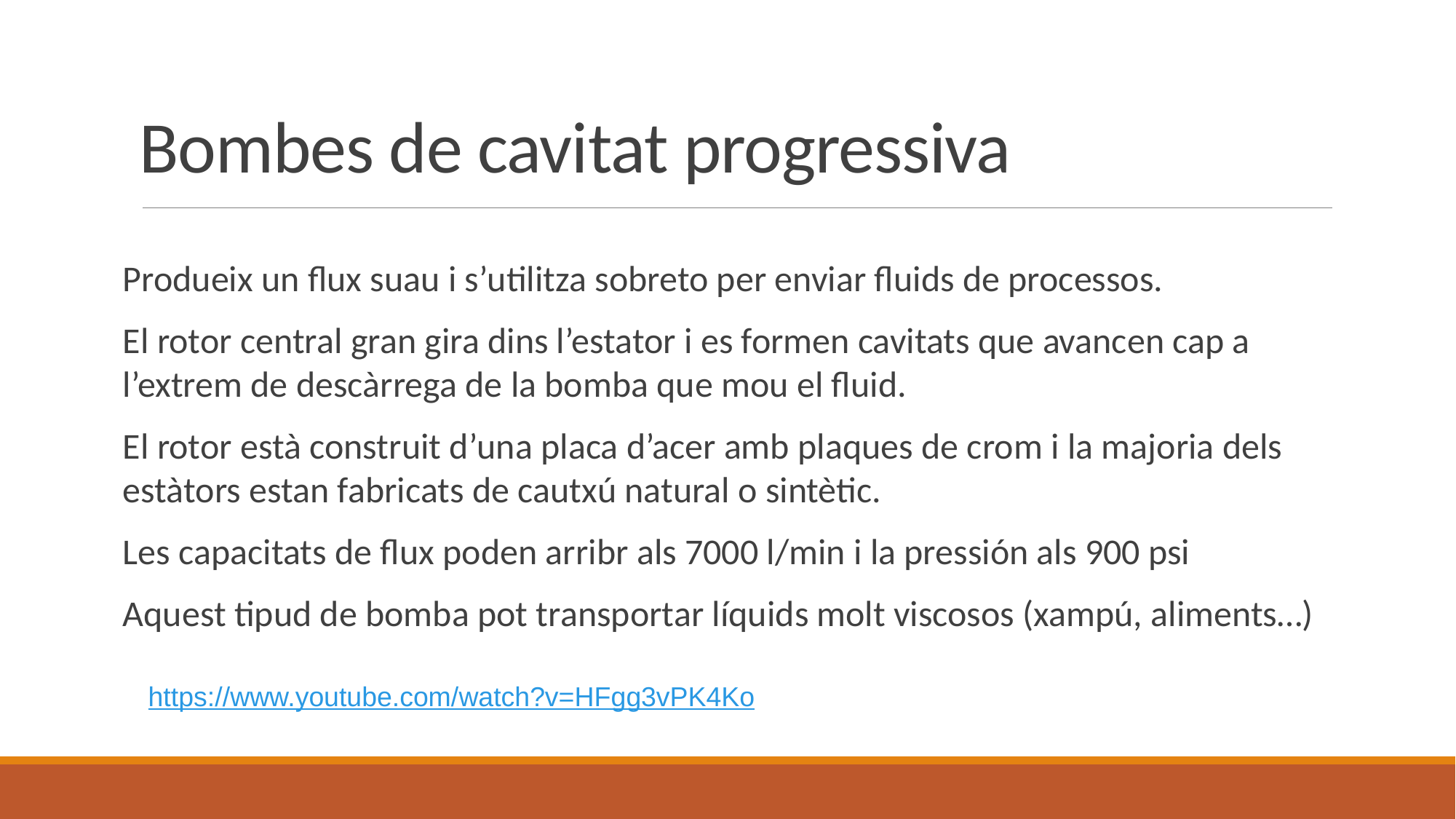

Bombes de cavitat progressiva
Produeix un flux suau i s’utilitza sobreto per enviar fluids de processos.
El rotor central gran gira dins l’estator i es formen cavitats que avancen cap a l’extrem de descàrrega de la bomba que mou el fluid.
El rotor està construit d’una placa d’acer amb plaques de crom i la majoria dels estàtors estan fabricats de cautxú natural o sintètic.
Les capacitats de flux poden arribr als 7000 l/min i la pressión als 900 psi
Aquest tipud de bomba pot transportar líquids molt viscosos (xampú, aliments…)
https://www.youtube.com/watch?v=HFgg3vPK4Ko